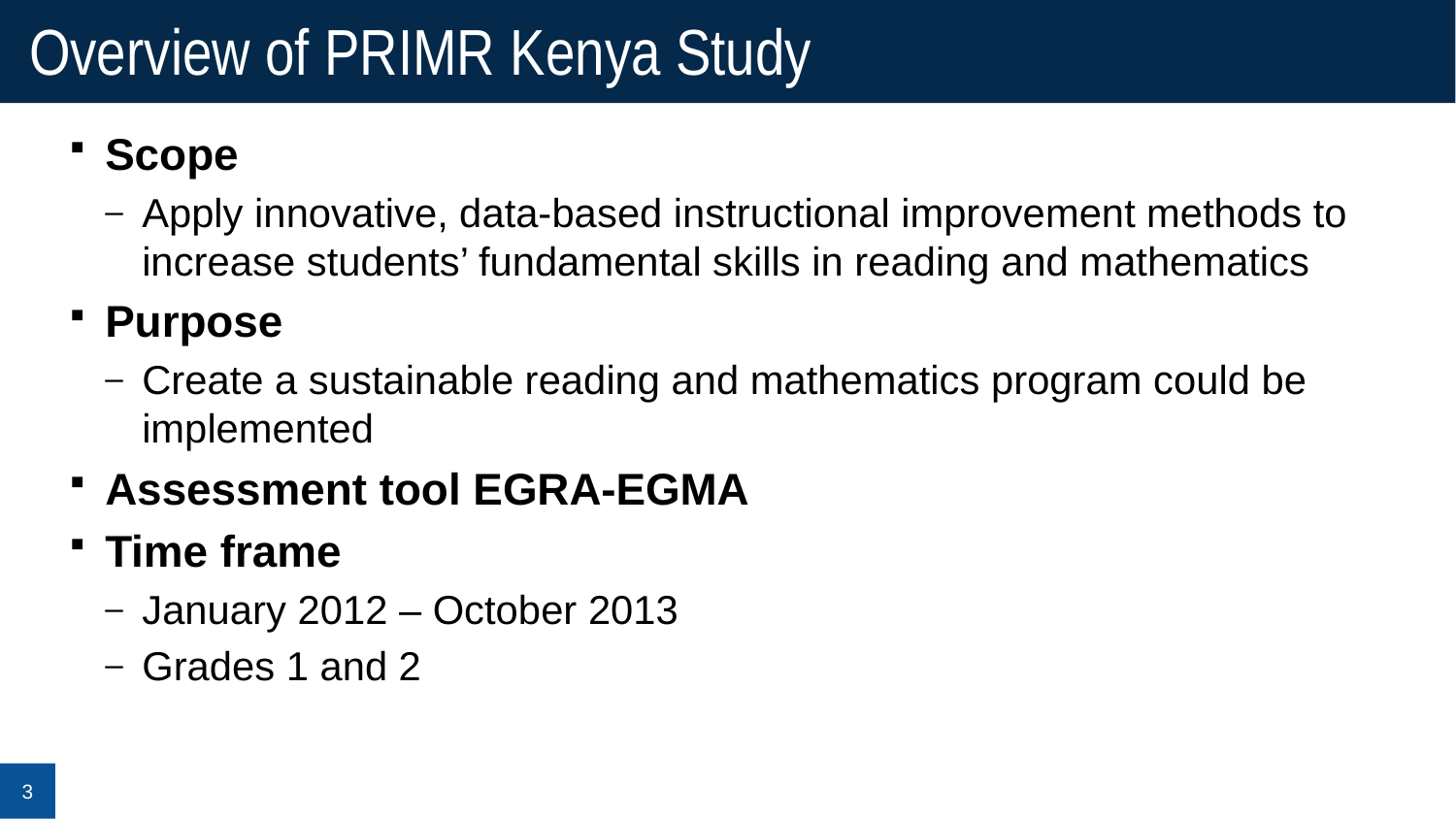

# Overview of PRIMR Kenya Study
Scope
Apply innovative, data-based instructional improvement methods to increase students’ fundamental skills in reading and mathematics
Purpose
Create a sustainable reading and mathematics program could be implemented
Assessment tool EGRA-EGMA
Time frame
January 2012 – October 2013
Grades 1 and 2

3